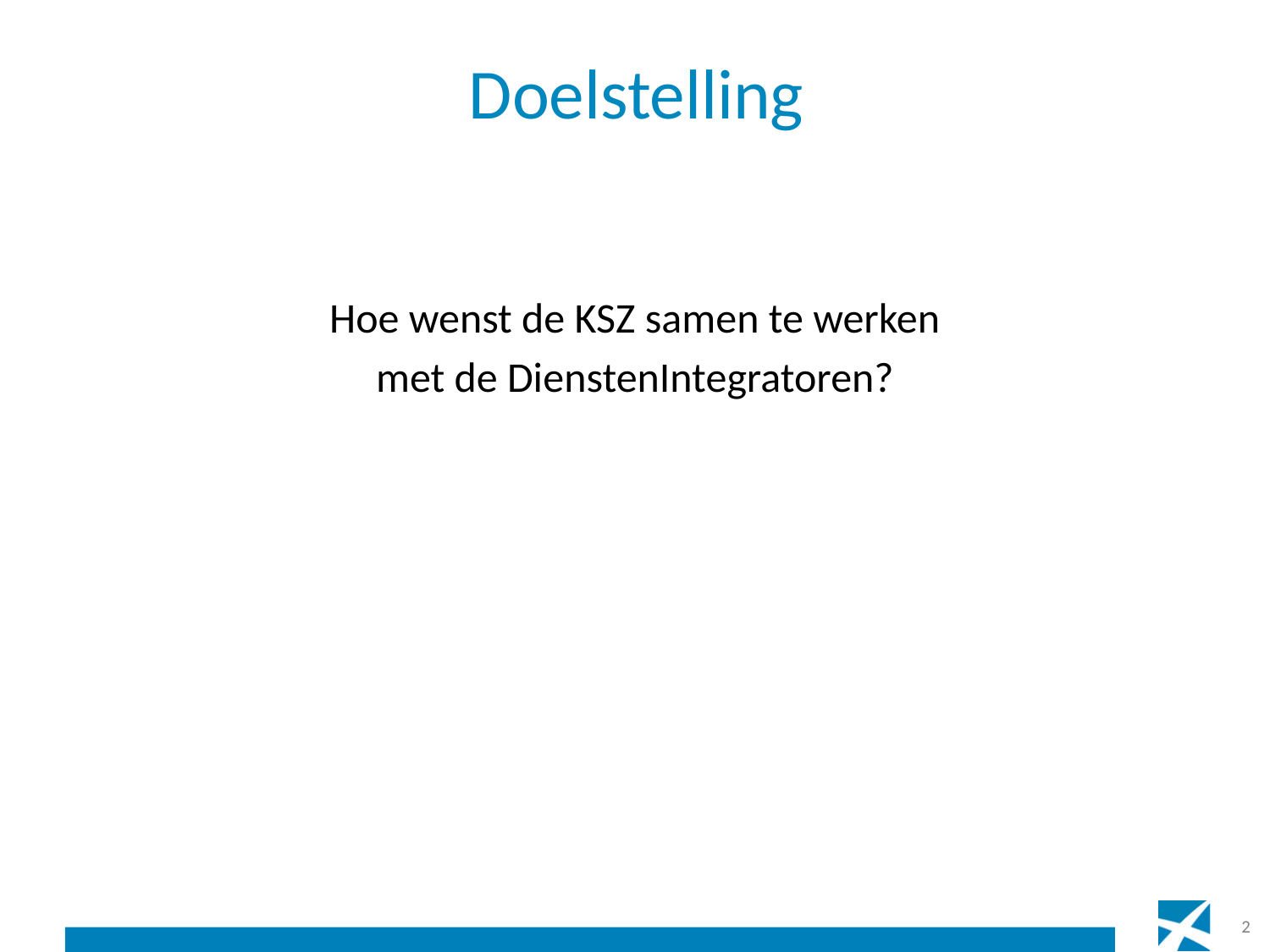

# Doelstelling

Hoe wenst de KSZ samen te werken
met de DienstenIntegratoren?
2